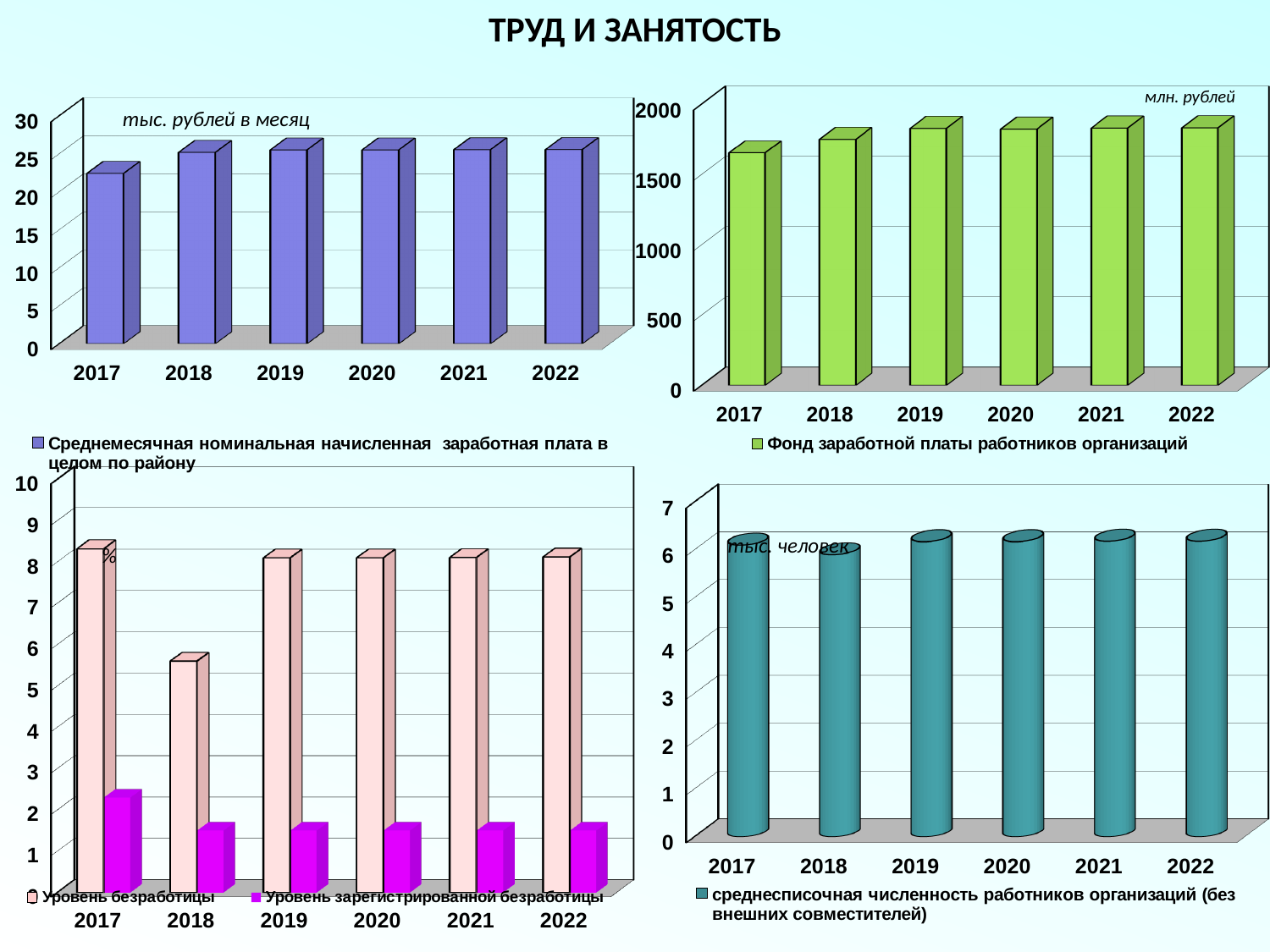

ТРУД И ЗАНЯТОСТЬ

[unsupported chart]

[unsupported chart]

млн. рублей
тыс. рублей в месяц

[unsupported chart]

[unsupported chart]

тыс. человек
%